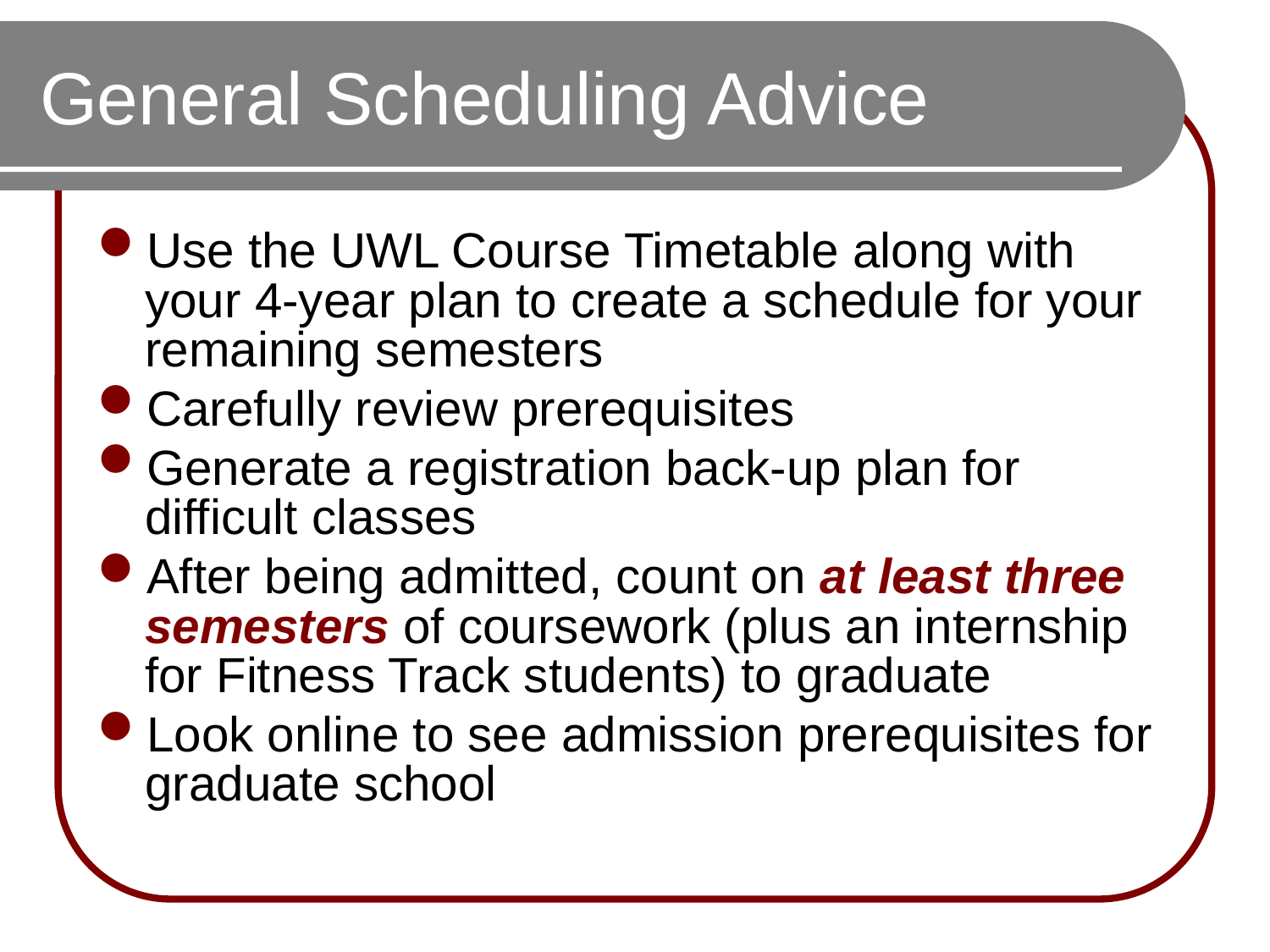

# General Scheduling Advice
Use the UWL Course Timetable along with your 4-year plan to create a schedule for your remaining semesters
Carefully review prerequisites
Generate a registration back-up plan for difficult classes
After being admitted, count on at least three semesters of coursework (plus an internship for Fitness Track students) to graduate
Look online to see admission prerequisites for graduate school